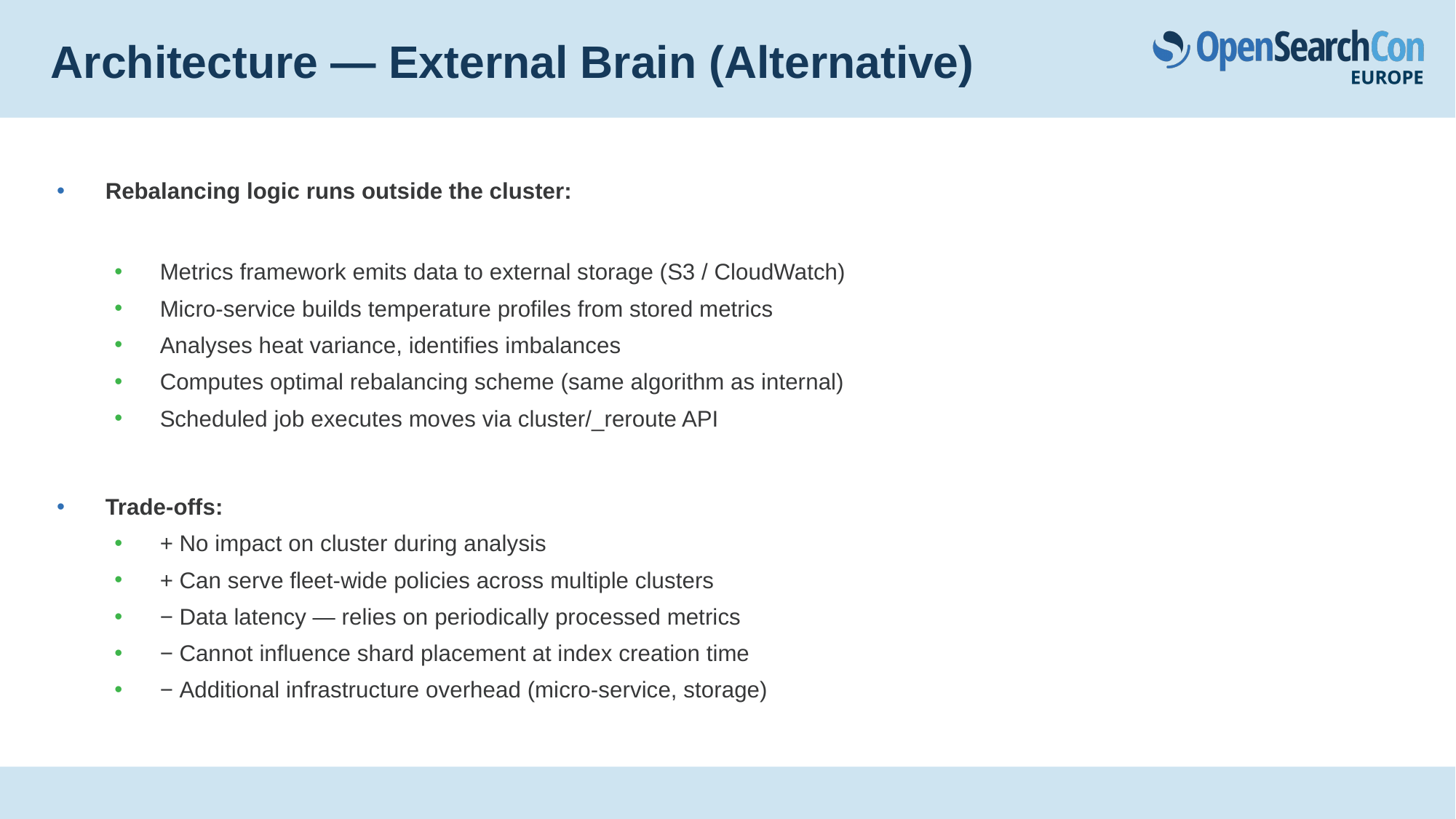

# Architecture — External Brain (Alternative)
Rebalancing logic runs outside the cluster:

Metrics framework emits data to external storage (S3 / CloudWatch)
Micro-service builds temperature profiles from stored metrics
Analyses heat variance, identifies imbalances
Computes optimal rebalancing scheme (same algorithm as internal)
Scheduled job executes moves via cluster/_reroute API

Trade-offs:
+ No impact on cluster during analysis
+ Can serve fleet-wide policies across multiple clusters
− Data latency — relies on periodically processed metrics
− Cannot influence shard placement at index creation time
− Additional infrastructure overhead (micro-service, storage)